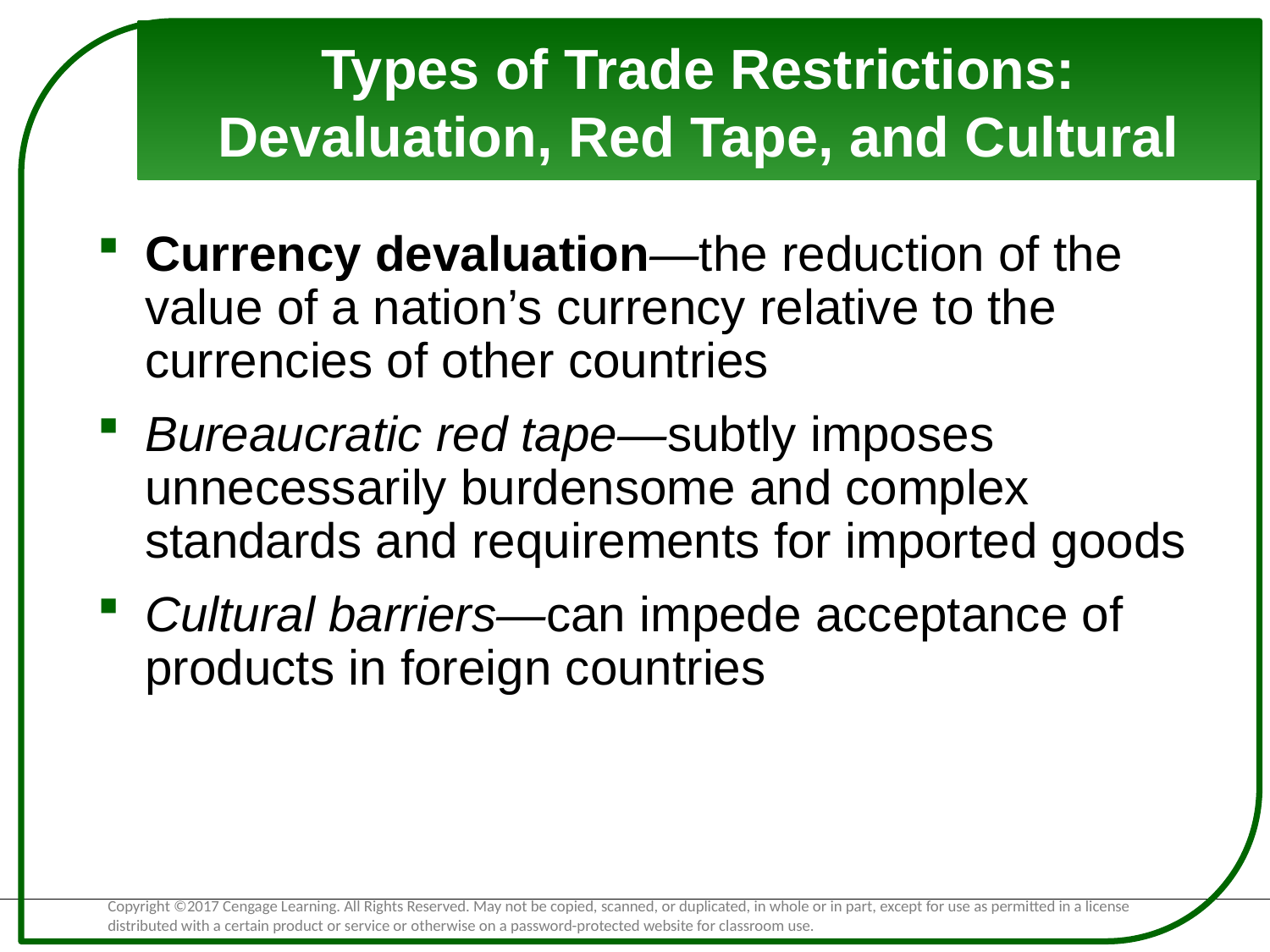

# Types of Trade Restrictions: Devaluation, Red Tape, and Cultural
Currency devaluation—the reduction of the value of a nation’s currency relative to the currencies of other countries
Bureaucratic red tape—subtly imposes unnecessarily burdensome and complex standards and requirements for imported goods
Cultural barriers—can impede acceptance of products in foreign countries